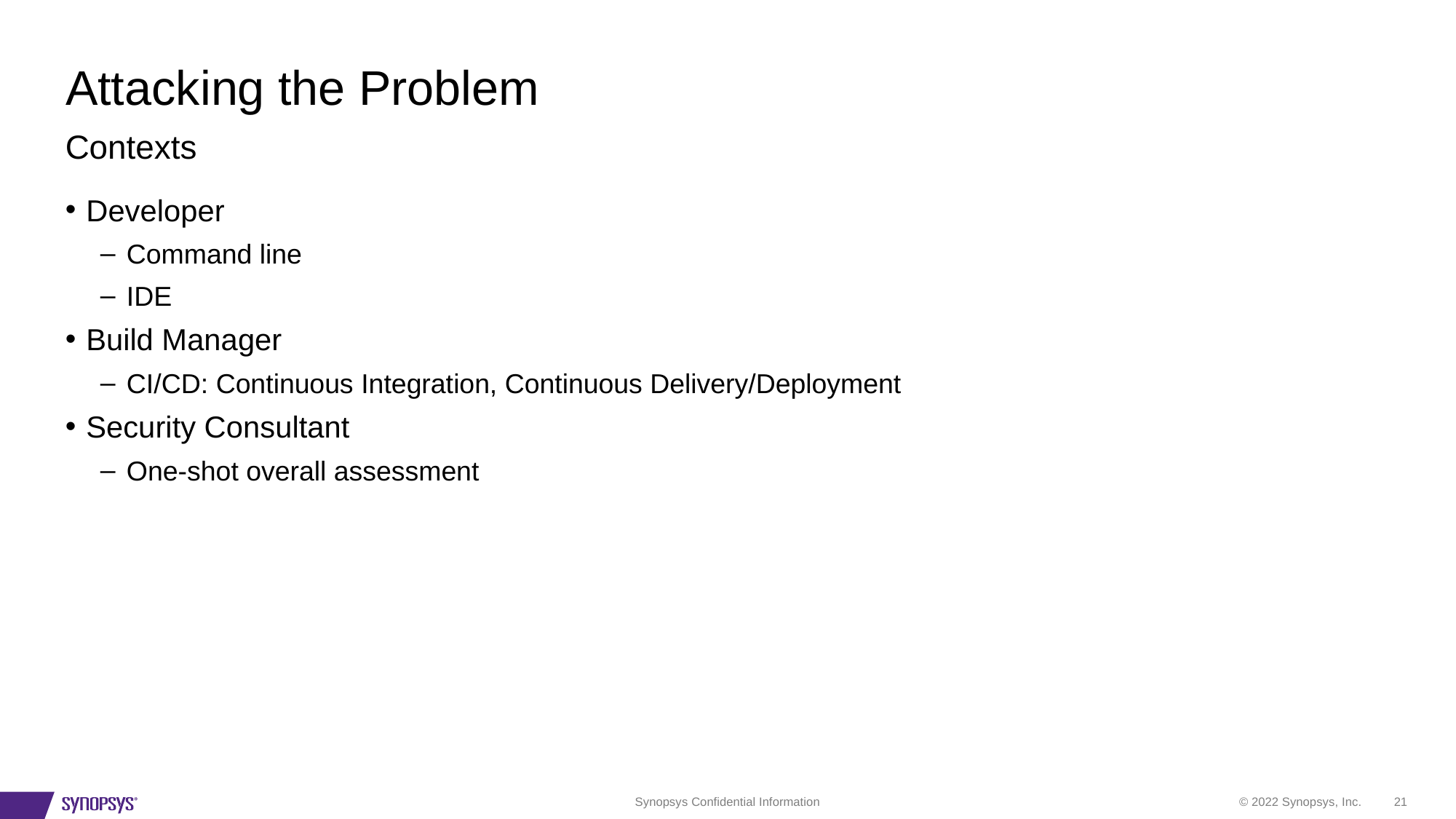

# Attacking the Problem
Contexts
Developer
Command line
IDE
Build Manager
CI/CD: Continuous Integration, Continuous Delivery/Deployment
Security Consultant
One-shot overall assessment